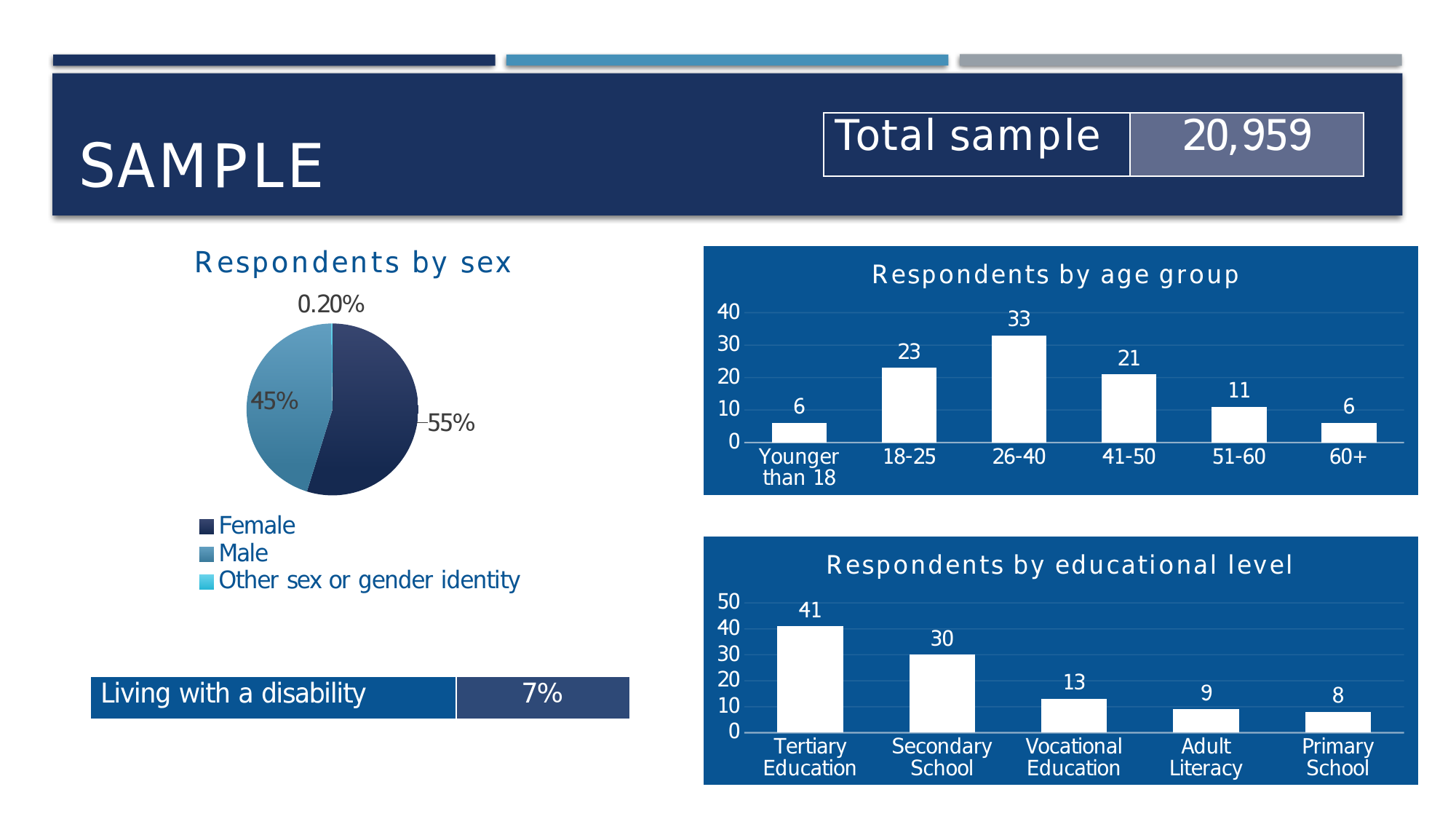

# sample
| Total sample | 20,959 |
| --- | --- |

### Chart: Respondents by sex

| Category | Number of respondents  |
|---|---|
| Female | 54.8 |
| Male | 45.0 |
| Other sex or gender identity | 0.2 |

### Chart: Respondents by age group

| Category | Number of respondents  |
|---|---|
| Younger than 18 | 6.0 |
| 18-25 | 23.0 |
| 26-40 | 33.0 |
| 41-50 | 21.0 |
| 51-60 | 11.0 |
| 60+ | 6.0 |

### Chart: Respondents by educational level

| Category | % |
|---|---|
| Tertiary Education | 41.0 |
| Secondary School | 30.0 |
| Vocational Education | 13.0 |
| Adult Literacy | 9.0 |
| Primary School | 8.0 |
| Living with a disability | 7% |
| --- | --- |